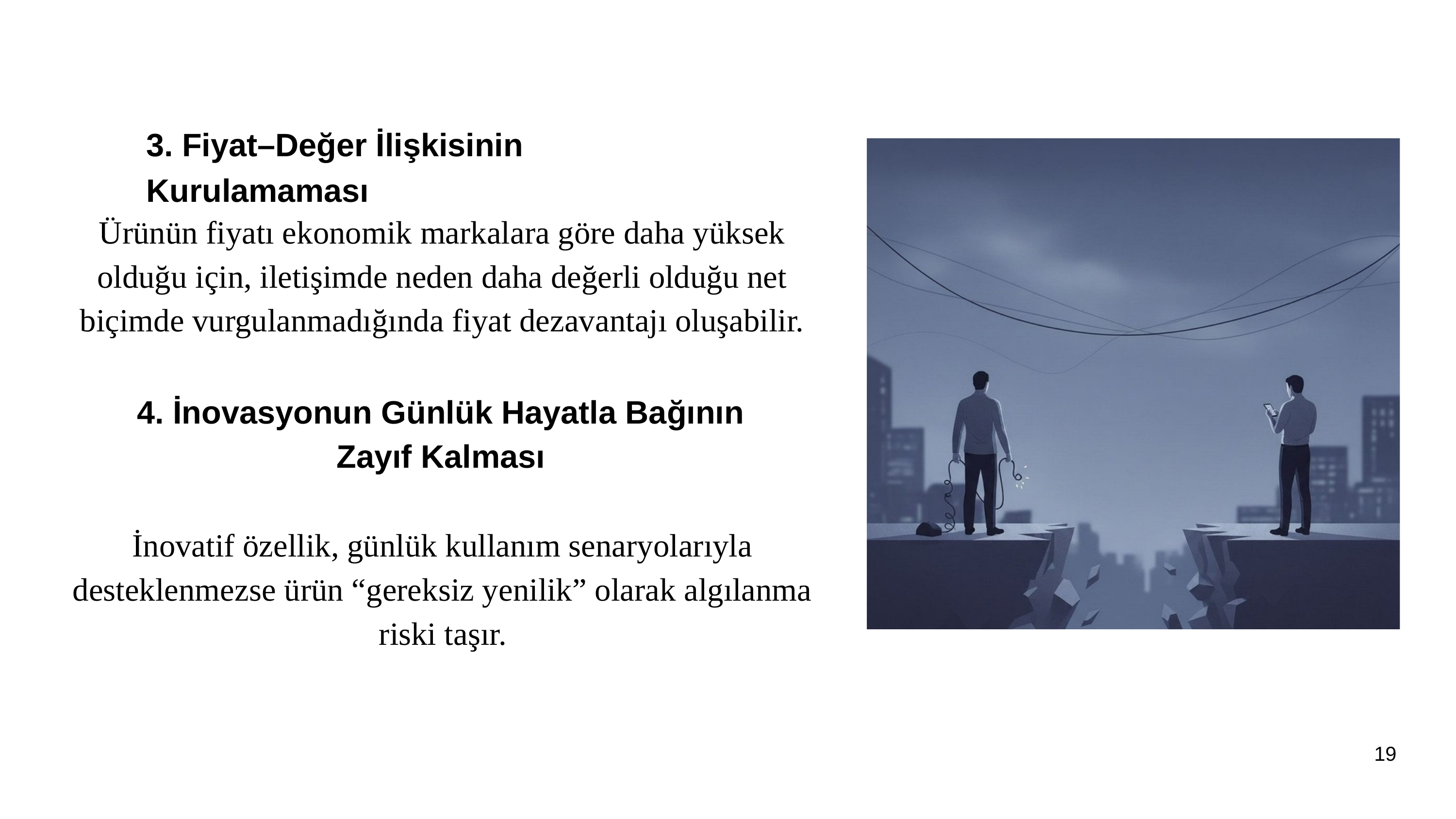

3. Fiyat–Değer İlişkisinin Kurulamaması

Ürünün fiyatı ekonomik markalara göre daha yüksek olduğu için, iletişimde neden daha değerli olduğu net biçimde vurgulanmadığında fiyat dezavantajı oluşabilir.
4. İnovasyonun Günlük Hayatla Bağının Zayıf Kalması
İnovatif özellik, günlük kullanım senaryolarıyla desteklenmezse ürün “gereksiz yenilik” olarak algılanma riski taşır.
19